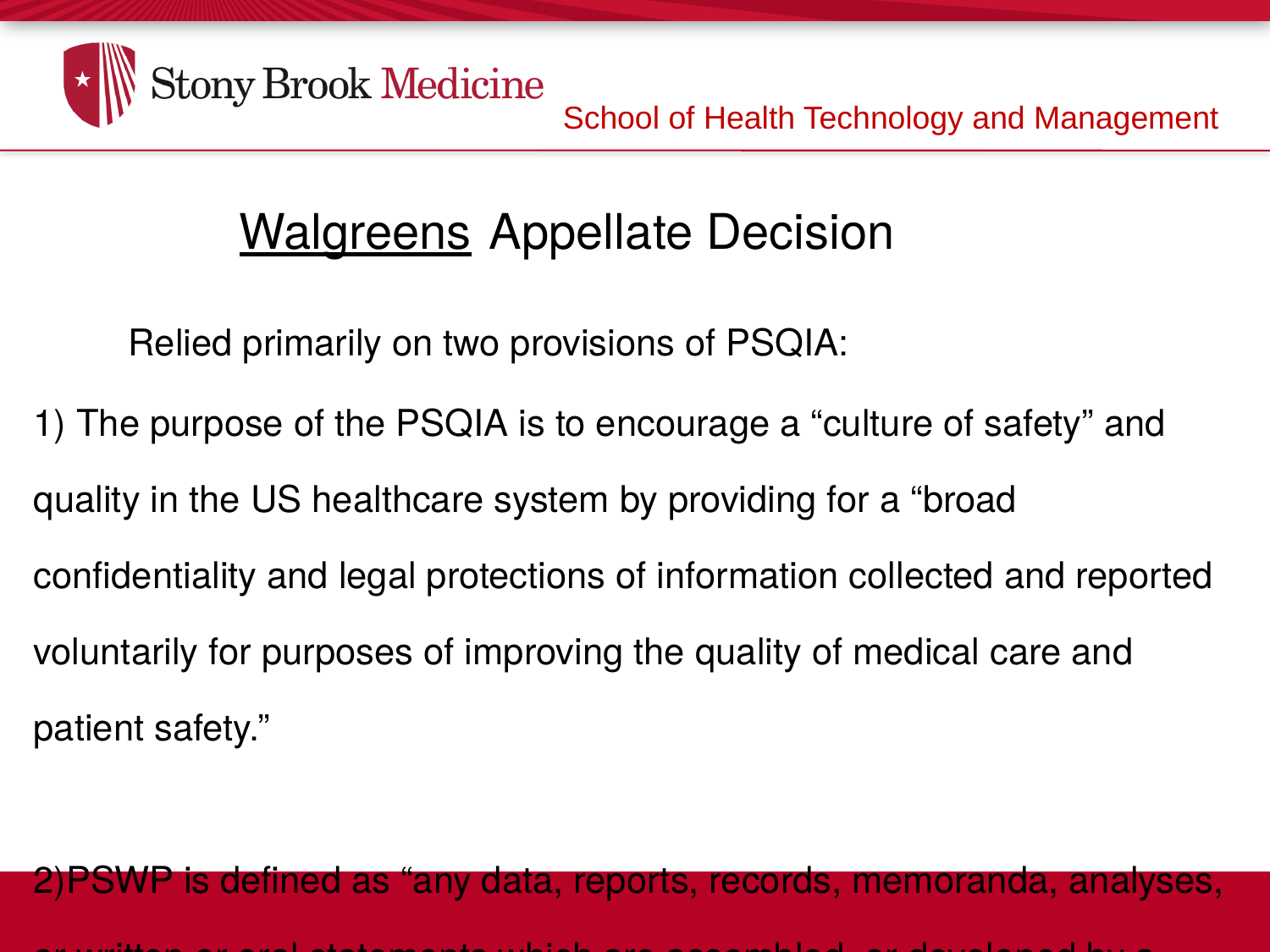

School of Health Technology and Management
# Walgreens Appellate Decision Relied primarily on two provisions of PSQIA: 1) The purpose of the PSQIA is to encourage a “culture of safety” and quality in the US healthcare system by providing for a “broad confidentiality and legal protections of information collected and reported voluntarily for purposes of improving the quality of medical care and patient safety.” 2)PSWP is defined as “any data, reports, records, memoranda, analyses, or written or oral statements which are assembled, or developed by a provider for reporting to a PSO and are reported to a PSO.”